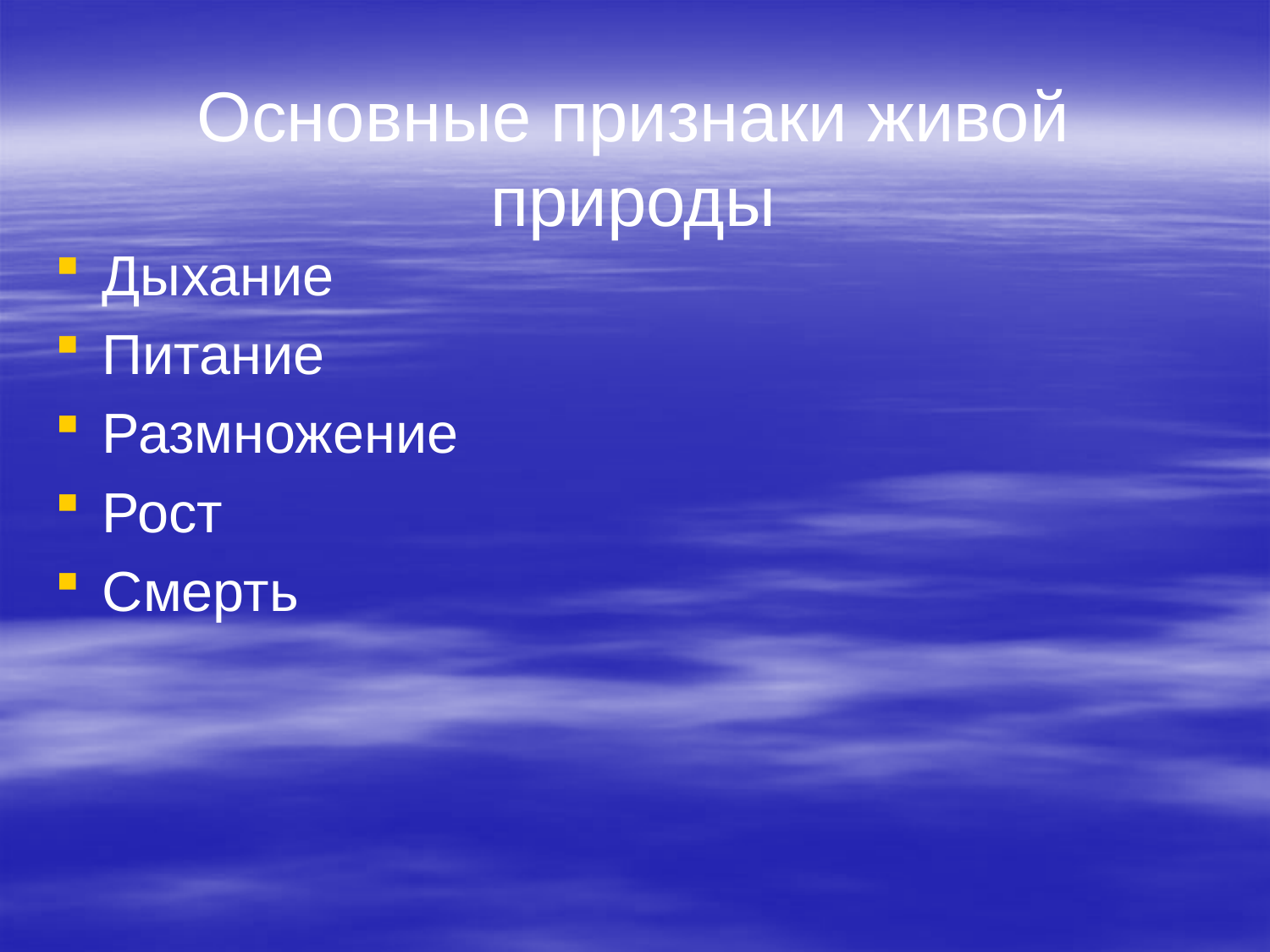

# Основные признаки живой природы
Дыхание
Питание
Размножение
Рост
Смерть